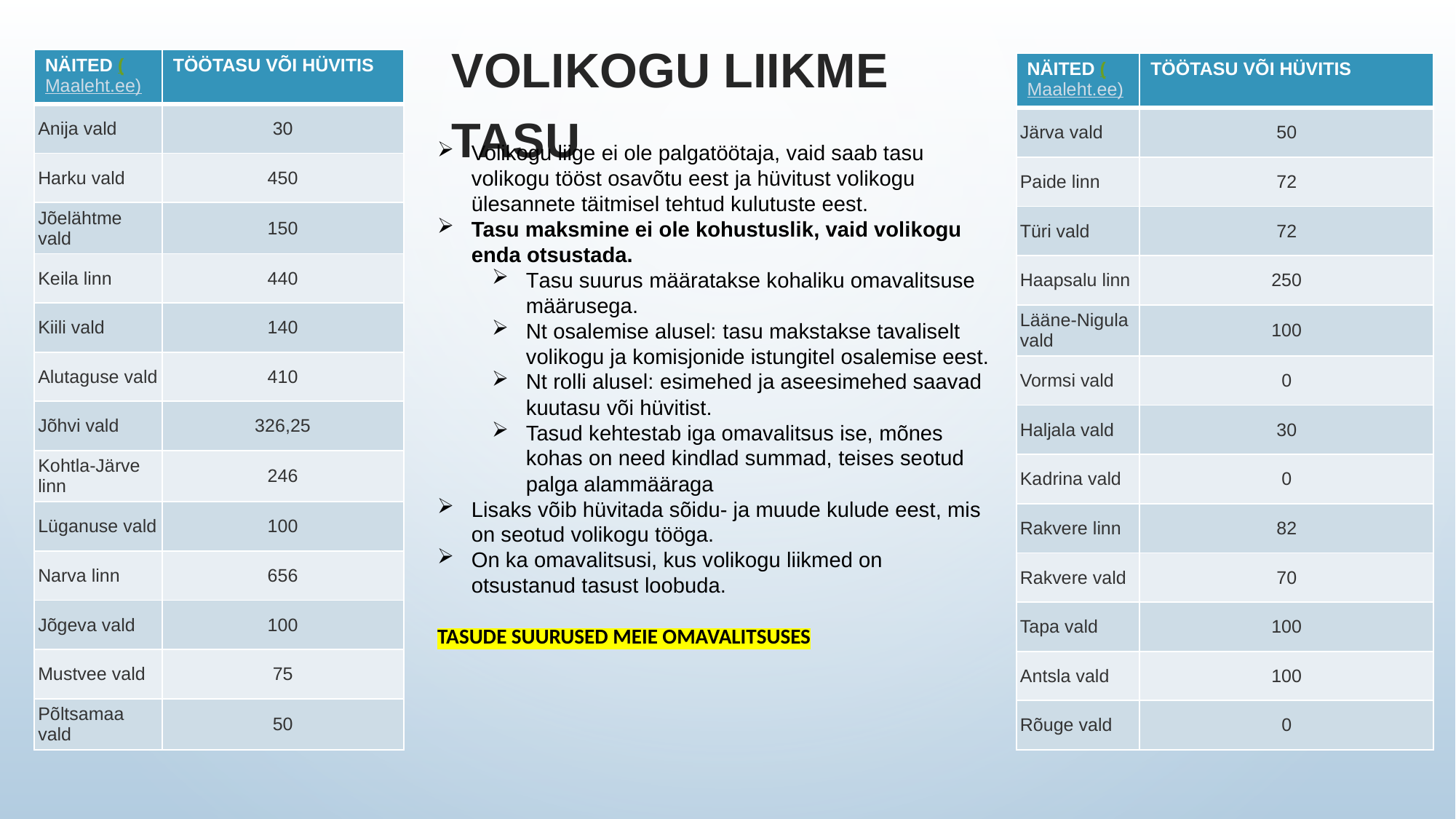

| NÄITED (Maaleht.ee) | TÖÖTASU VÕI HÜVITIS |
| --- | --- |
| Anija vald | 30 |
| Harku vald | 450 |
| Jõelähtme vald | 150 |
| Keila linn | 440 |
| Kiili vald | 140 |
| Alutaguse vald | 410 |
| Jõhvi vald | 326,25 |
| Kohtla-Järve linn | 246 |
| Lüganuse vald | 100 |
| Narva linn | 656 |
| Jõgeva vald | 100 |
| Mustvee vald | 75 |
| Põltsamaa vald | 50 |
| NÄITED (Maaleht.ee) | TÖÖTASU VÕI HÜVITIS |
| --- | --- |
| Järva vald | 50 |
| Paide linn | 72 |
| Türi vald | 72 |
| Haapsalu linn | 250 |
| Lääne-Nigula vald | 100 |
| Vormsi vald | 0 |
| Haljala vald | 30 |
| Kadrina vald | 0 |
| Rakvere linn | 82 |
| Rakvere vald | 70 |
| Tapa vald | 100 |
| Antsla vald | 100 |
| Rõuge vald | 0 |
Volikogu liikme tasu
Volikogu liige ei ole palgatöötaja, vaid saab tasu volikogu tööst osavõtu eest ja hüvitust volikogu ülesannete täitmisel tehtud kulutuste eest.
Tasu maksmine ei ole kohustuslik, vaid volikogu enda otsustada.
Tasu suurus määratakse kohaliku omavalitsuse määrusega.
Nt osalemise alusel: tasu makstakse tavaliselt volikogu ja komisjonide istungitel osalemise eest.
Nt rolli alusel: esimehed ja aseesimehed saavad kuutasu või hüvitist.
Tasud kehtestab iga omavalitsus ise, mõnes kohas on need kindlad summad, teises seotud palga alammääraga
Lisaks võib hüvitada sõidu- ja muude kulude eest, mis on seotud volikogu tööga.
On ka omavalitsusi, kus volikogu liikmed on otsustanud tasust loobuda.

TASUDE SUURUSED MEIE OMAVALITSUSES